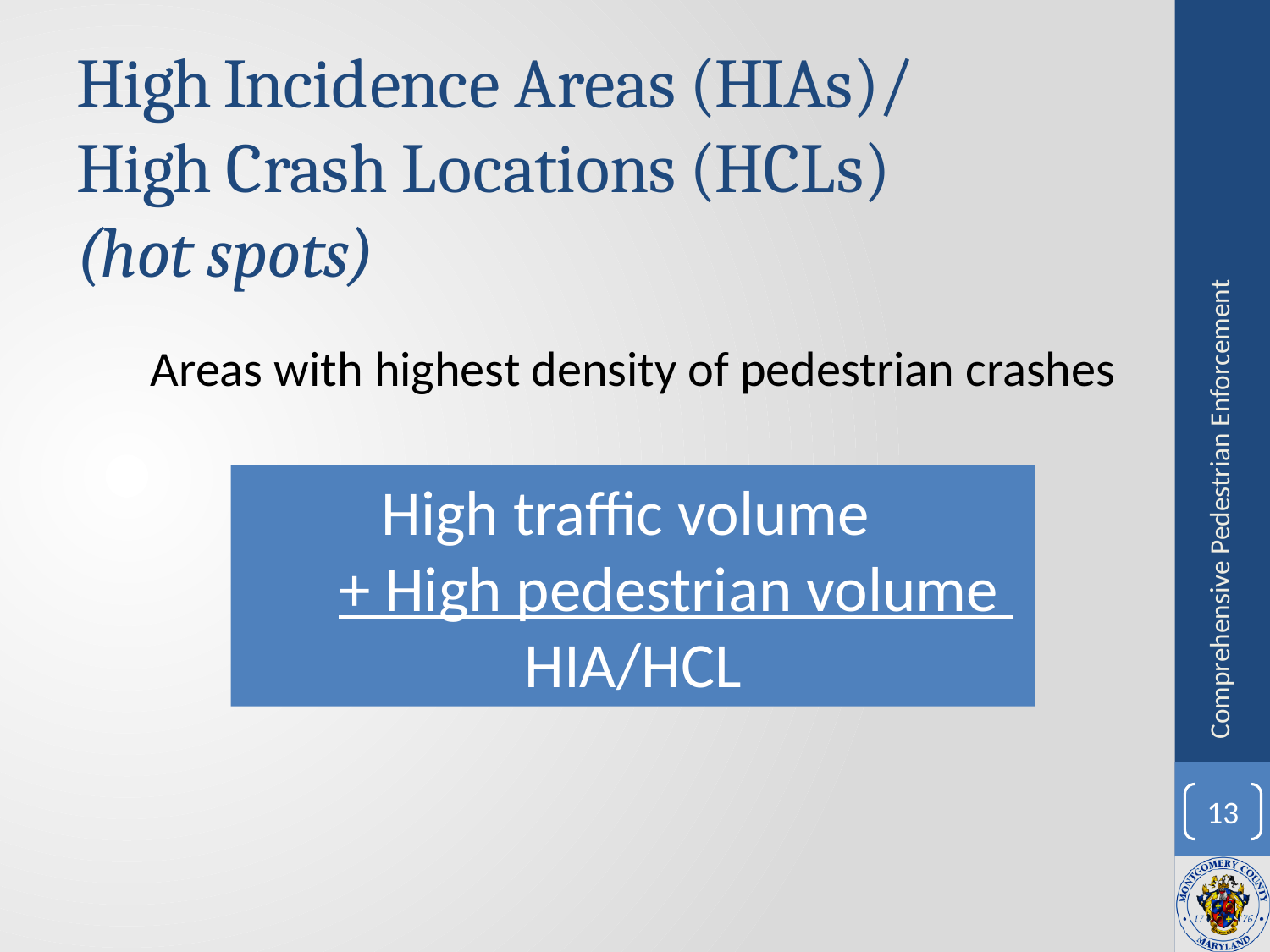

# High Incidence Areas (HIAs)/ High Crash Locations (HCLs) (hot spots)
Areas with highest density of pedestrian crashes

Comprehensive Pedestrian Enforcement
High traffic volume
      + High pedestrian volume
HIA/HCL
13